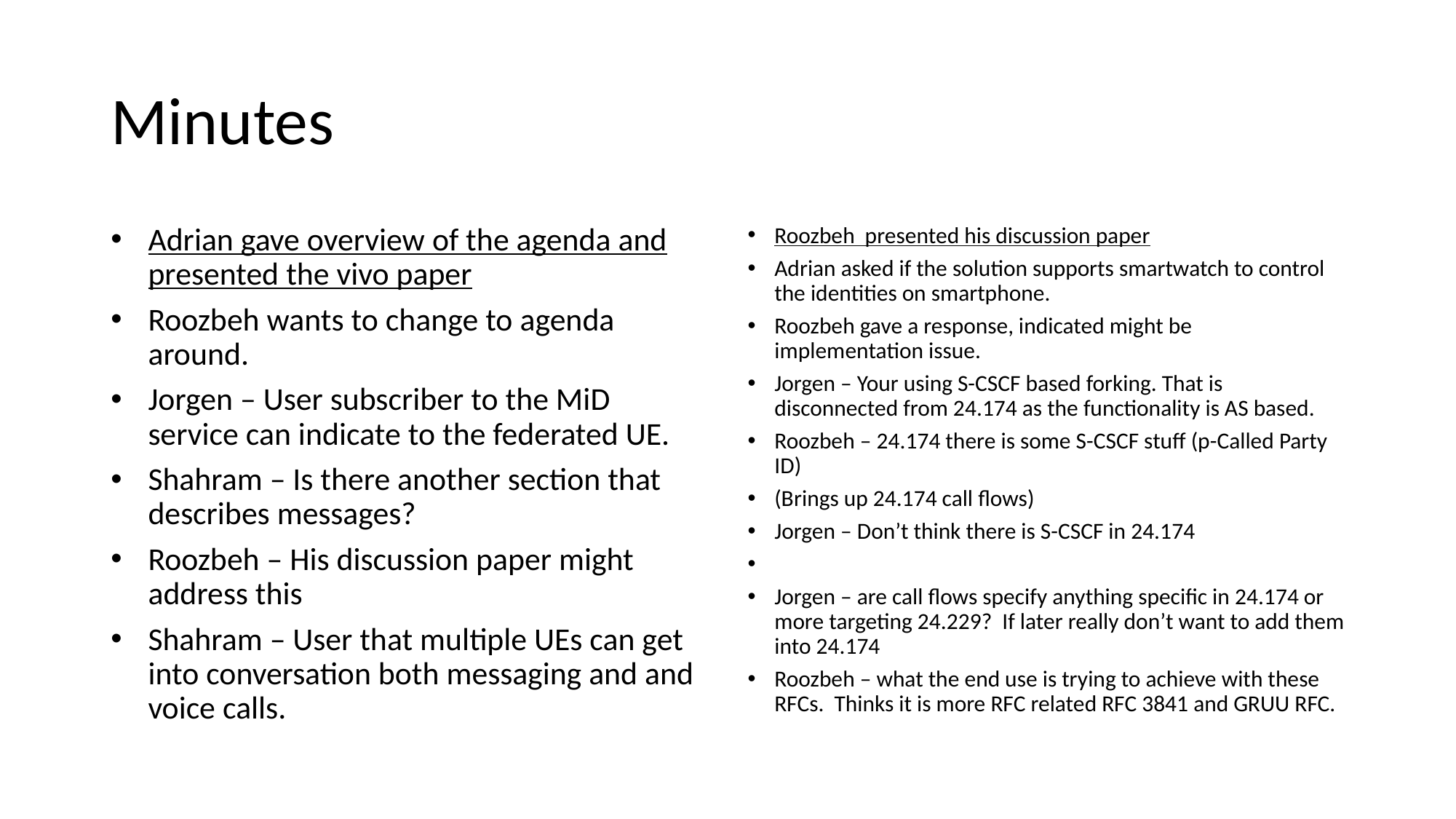

# Minutes
Adrian gave overview of the agenda and presented the vivo paper
Roozbeh wants to change to agenda around.
Jorgen – User subscriber to the MiD service can indicate to the federated UE.
Shahram – Is there another section that describes messages?
Roozbeh – His discussion paper might address this
Shahram – User that multiple UEs can get into conversation both messaging and and voice calls.

Roozbeh  presented his discussion paper
Adrian asked if the solution supports smartwatch to control the identities on smartphone.
Roozbeh gave a response, indicated might be implementation issue.
Jorgen – Your using S-CSCF based forking. That is disconnected from 24.174 as the functionality is AS based.
Roozbeh – 24.174 there is some S-CSCF stuff (p-Called Party ID)
(Brings up 24.174 call flows)
Jorgen – Don’t think there is S-CSCF in 24.174

Jorgen – are call flows specify anything specific in 24.174 or more targeting 24.229?  If later really don’t want to add them into 24.174
Roozbeh – what the end use is trying to achieve with these RFCs.  Thinks it is more RFC related RFC 3841 and GRUU RFC.